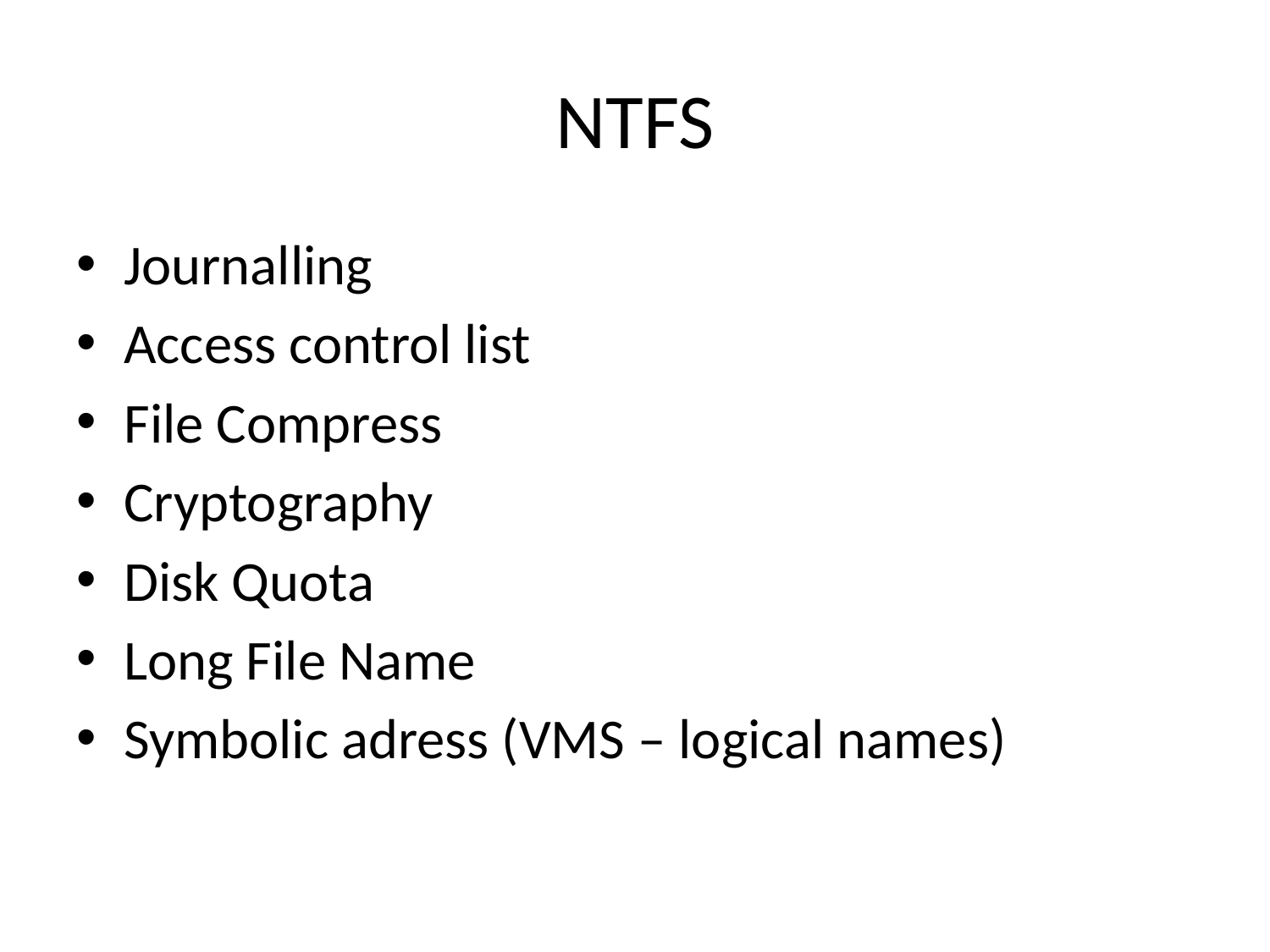

# NTFS
Journalling
Access control list
File Compress
Cryptography
Disk Quota
Long File Name
Symbolic adress (VMS – logical names)